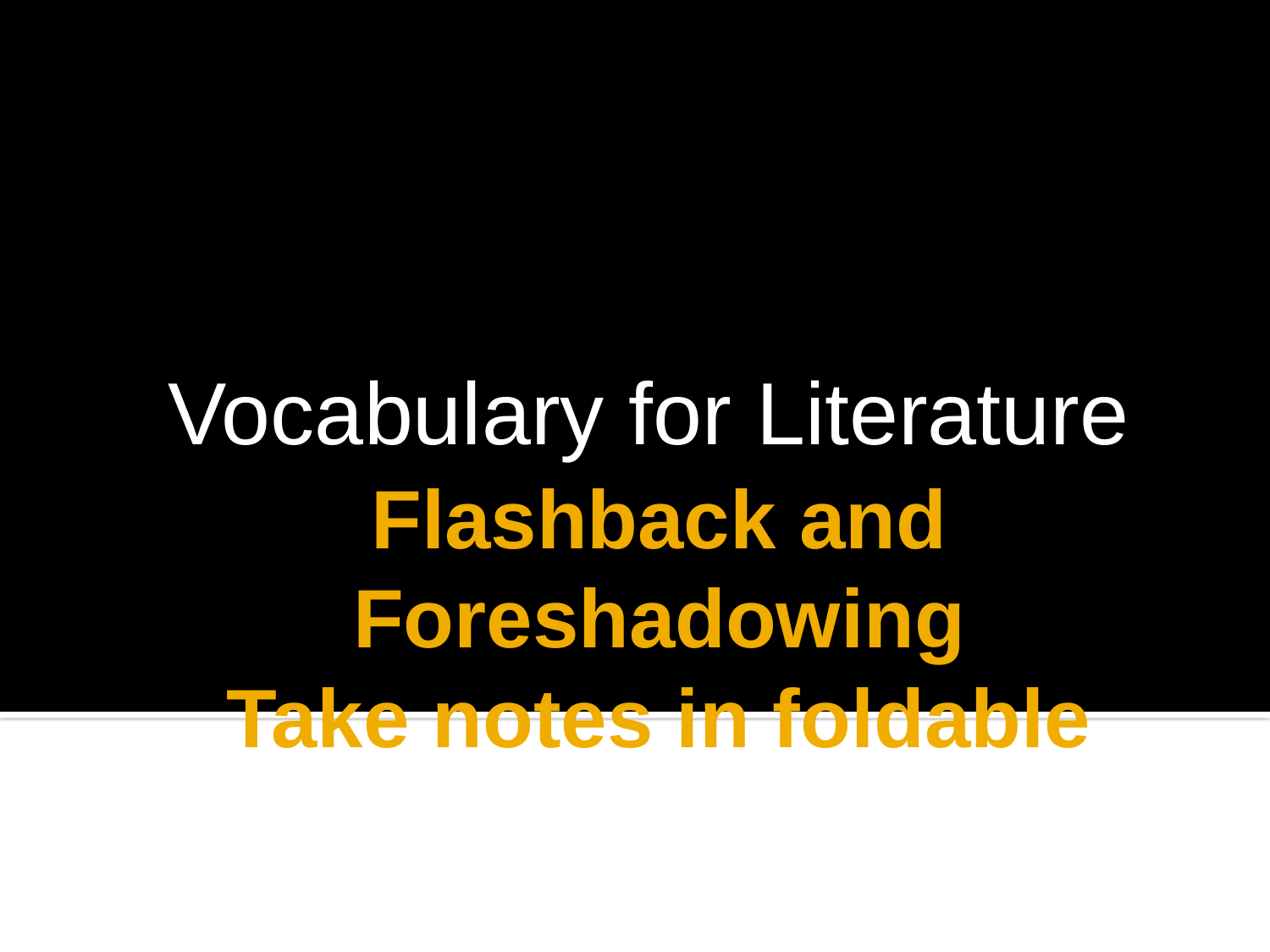

Vocabulary for Literature
# Flashback and Foreshadowing Take notes in foldable